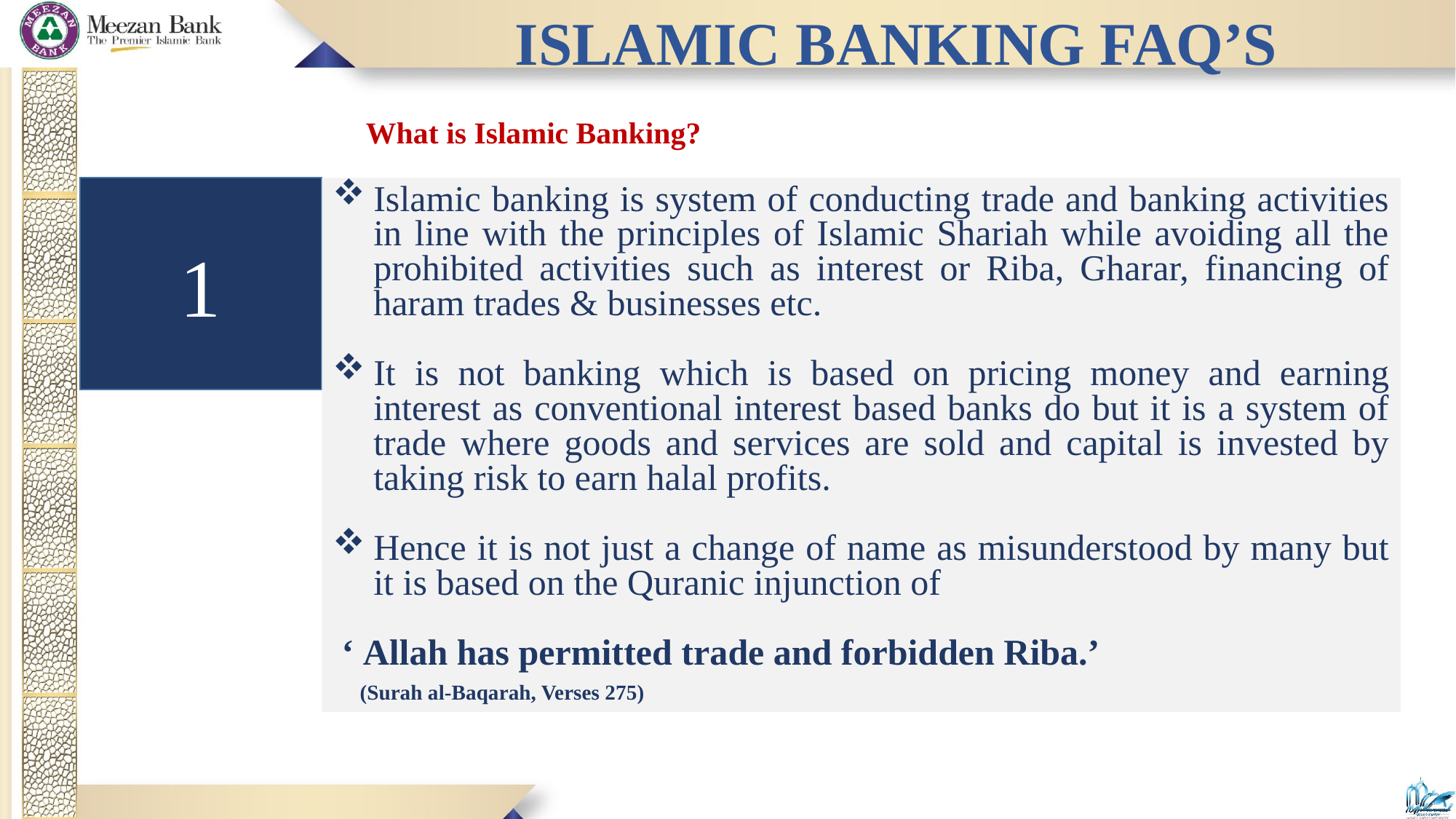

Islamic Banking FAQ’s
What is Islamic Banking?
1
Islamic banking is system of conducting trade and banking activities in line with the principles of Islamic Shariah while avoiding all the prohibited activities such as interest or Riba, Gharar, financing of haram trades & businesses etc.

It is not banking which is based on pricing money and earning interest as conventional interest based banks do but it is a system of trade where goods and services are sold and capital is invested by taking risk to earn halal profits.

Hence it is not just a change of name as misunderstood by many but it is based on the Quranic injunction of

 ‘ Allah has permitted trade and forbidden Riba.’
   (Surah al-Baqarah, Verses 275)